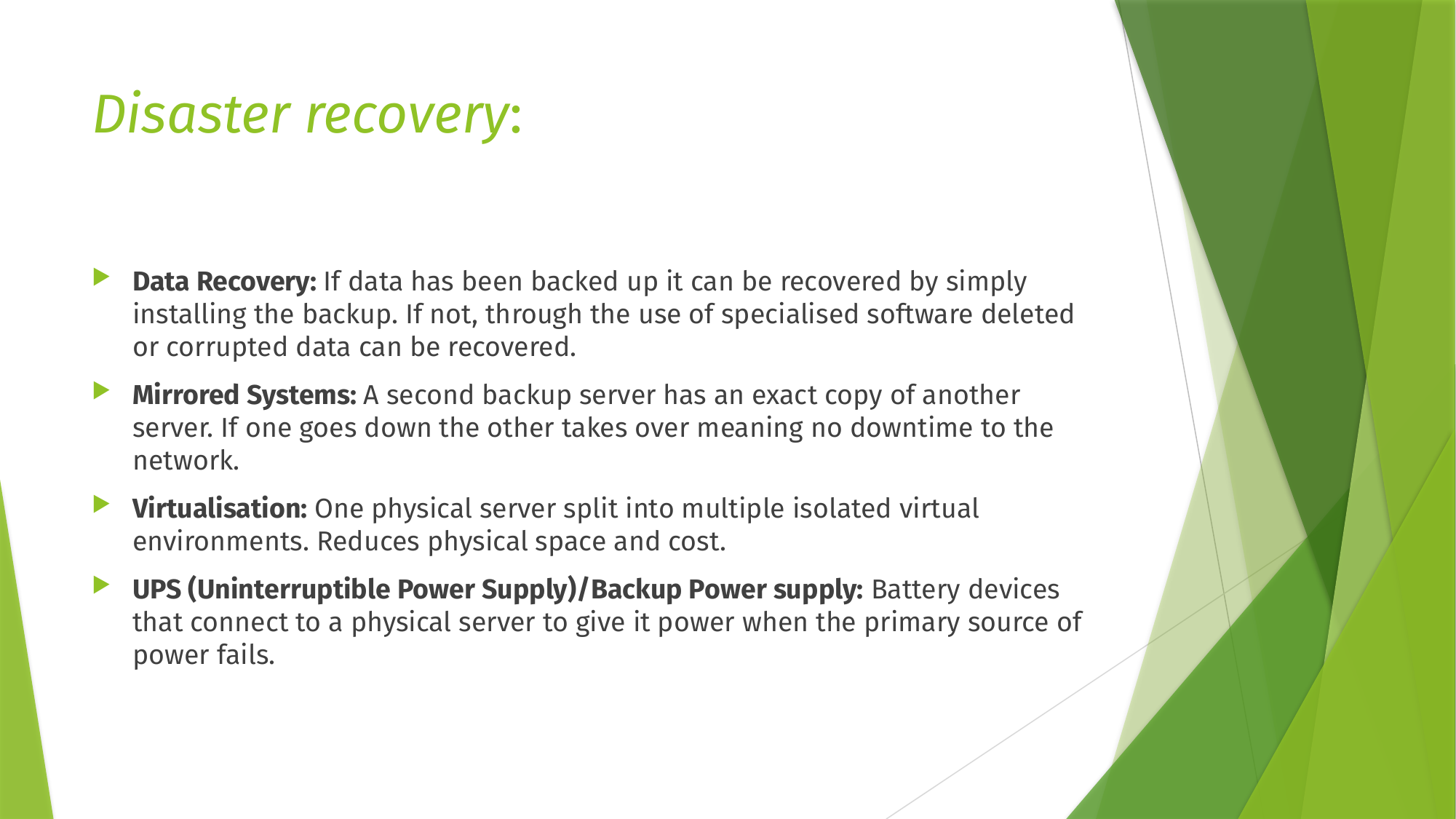

# Disaster recovery:
Data Recovery: If data has been backed up it can be recovered by simply installing the backup. If not, through the use of specialised software deleted or corrupted data can be recovered.
Mirrored Systems: A second backup server has an exact copy of another server. If one goes down the other takes over meaning no downtime to the network.
Virtualisation: One physical server split into multiple isolated virtual environments. Reduces physical space and cost.
UPS (Uninterruptible Power Supply)/Backup Power supply: Battery devices that connect to a physical server to give it power when the primary source of power fails.